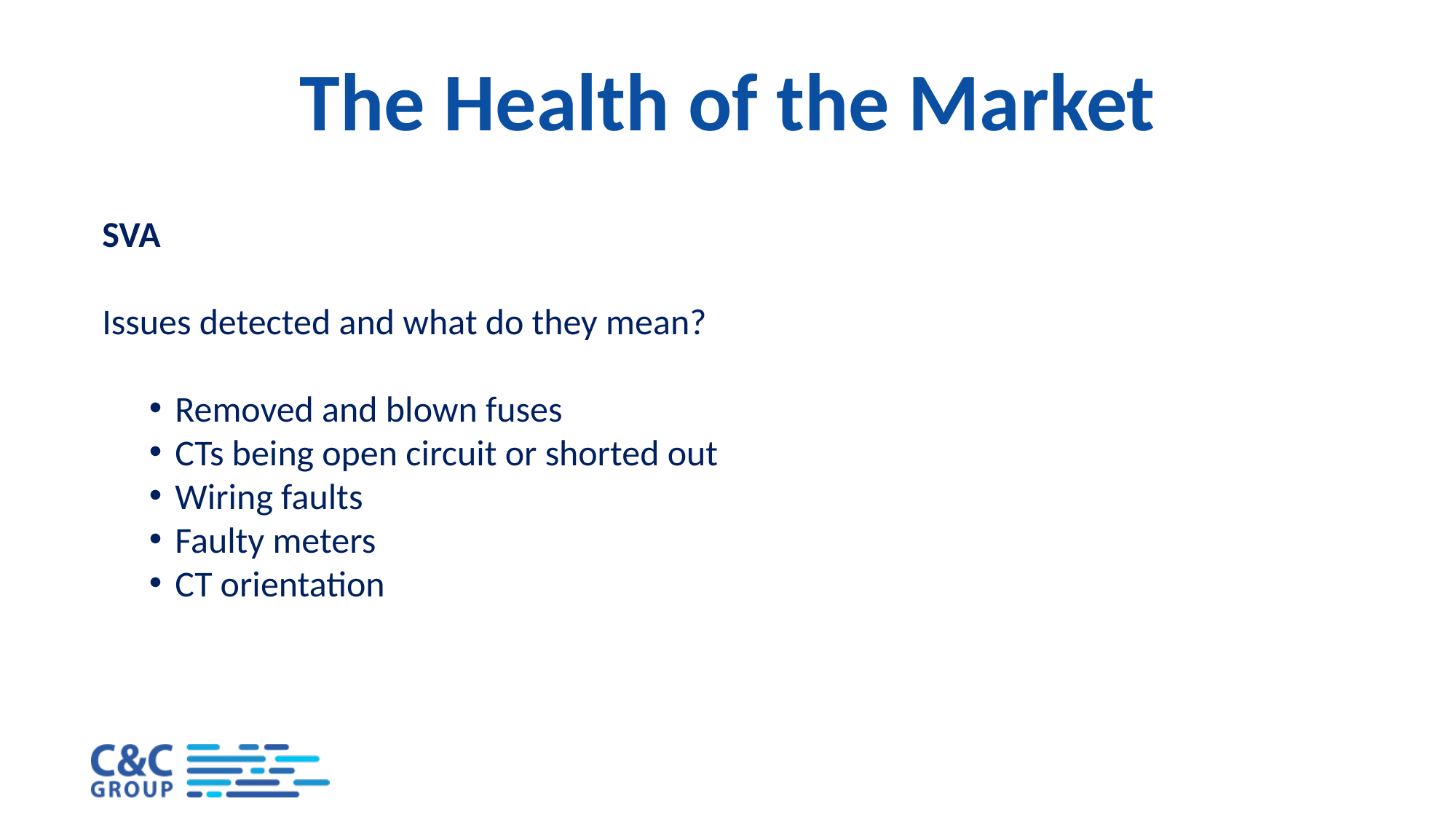

# The Health of the Market
SVA

Issues detected and what do they mean?

Removed and blown fuses
CTs being open circuit or shorted out
Wiring faults
Faulty meters
CT orientation